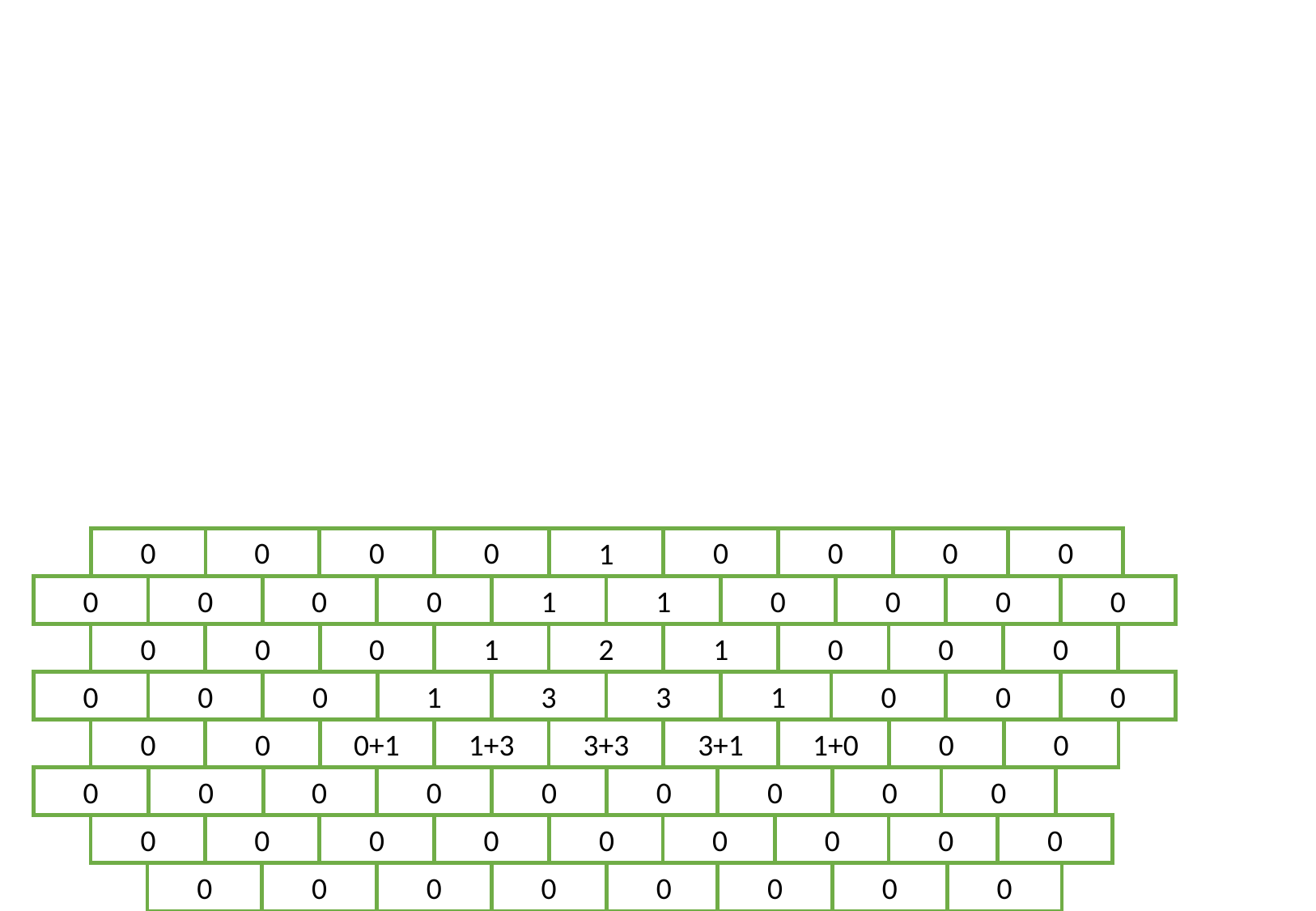

0
0
0
0
0
0
0
0
1
0
0
0
0
0
0
0
0
1
1
0
0
0
0
0
0
1
2
1
0
0
0
0
0
0
1
3
3
1
0
0
0
0
0+1
1+3
3+3
3+1
1+0
0
0
0
0
0
0
0
0
0
0
0
0
0
0
0
0
0
0
0
0
0
0
0
0
0
0